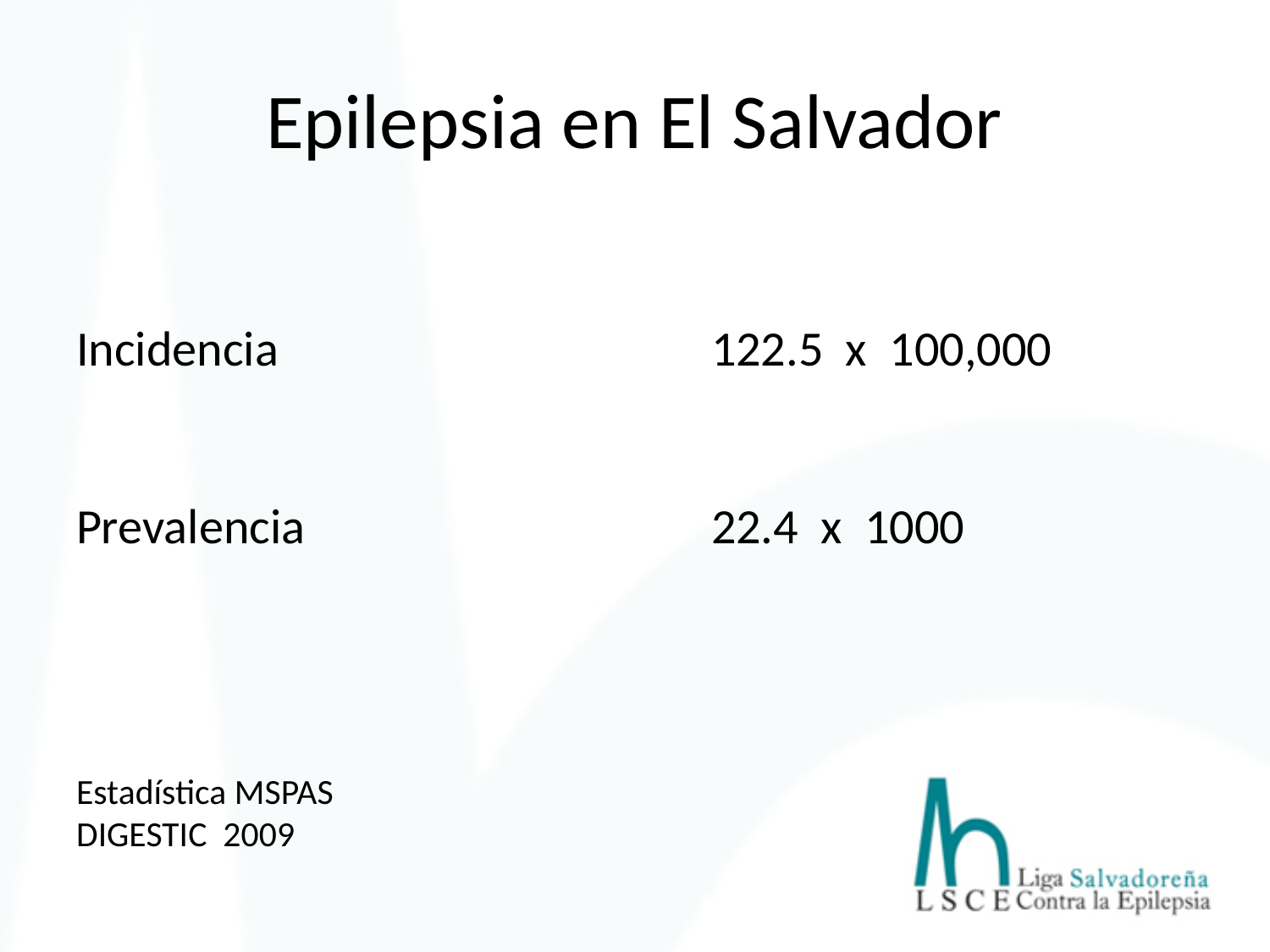

Epilepsia en El Salvador

Incidencia				122.5  x  100,000

Prevalencia				22.4  x  1000

Estadística MSPAS
DIGESTIC  2009